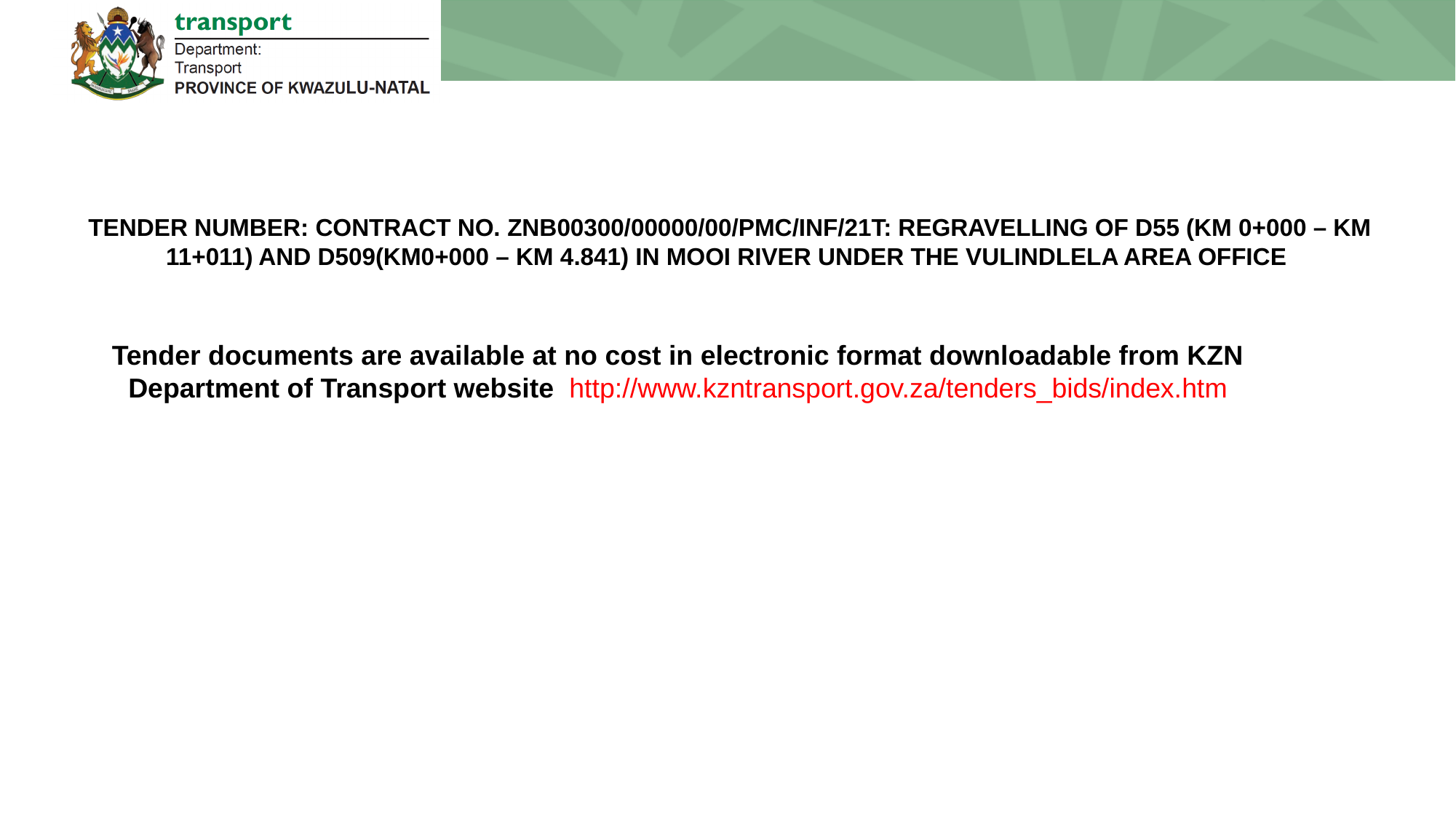

TENDER NUMBER: CONTRACT NO. ZNB00300/00000/00/PMC/INF/21T: REGRAVELLING OF D55 (KM 0+000 – KM 11+011) AND D509(KM0+000 – KM 4.841) IN MOOI RIVER UNDER THE VULINDLELA AREA OFFICE
Tender documents are available at no cost in electronic format downloadable from KZN Department of Transport website  http://www.kzntransport.gov.za/tenders_bids/index.htm
2